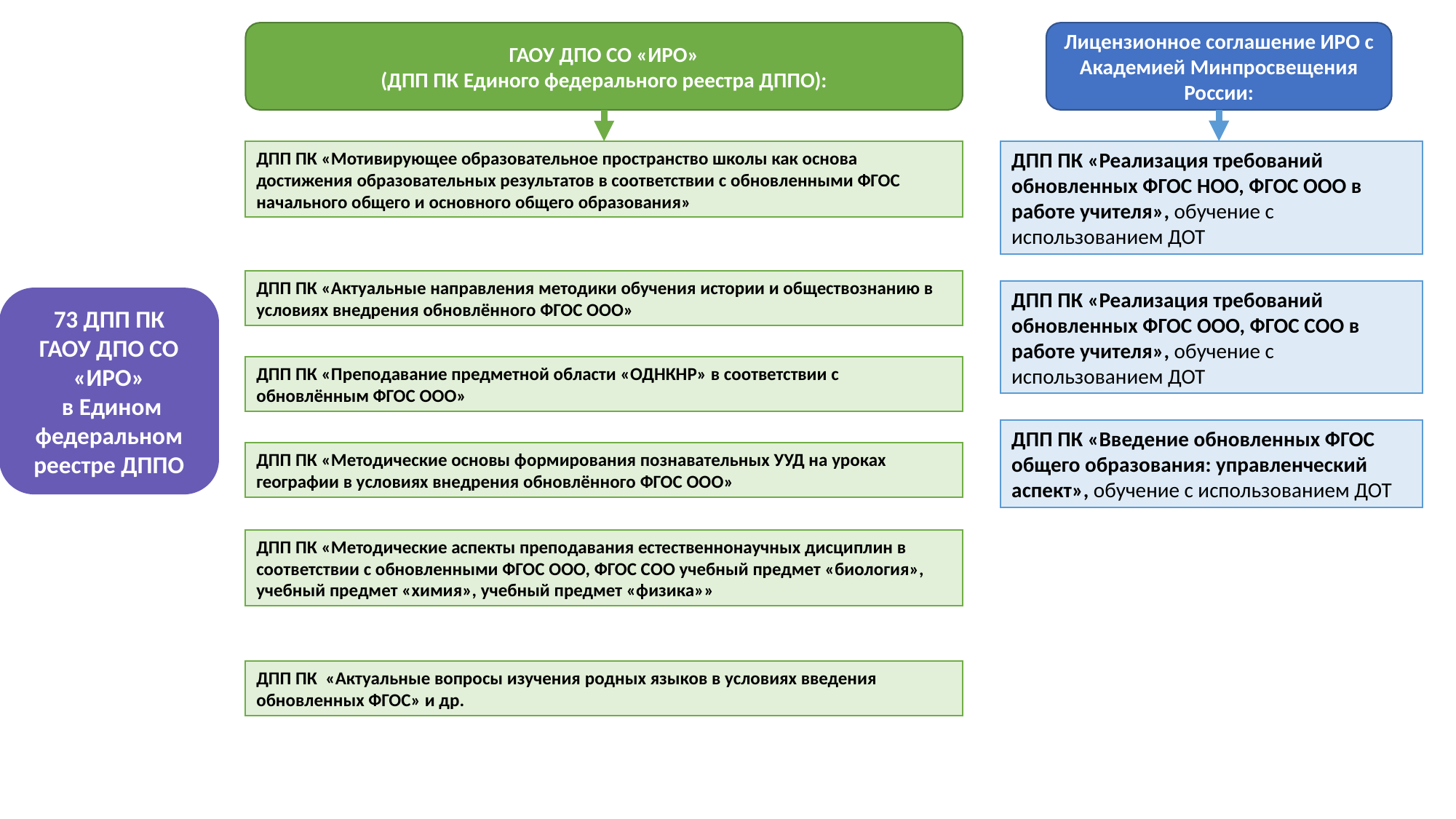

ГАОУ ДПО СО «ИРО»
(ДПП ПК Единого федерального реестра ДППО):
Лицензионное соглашение ИРО с Академией Минпросвещения России:
ДПП ПК «Мотивирующее образовательное пространство школы как основа достижения образовательных результатов в соответствии с обновленными ФГОС начального общего и основного общего образования»
ДПП ПК «Реализация требований обновленных ФГОС НОО, ФГОС ООО в работе учителя», обучение с использованием ДОТ
ДПП ПК «Актуальные направления методики обучения истории и обществознанию в условиях внедрения обновлённого ФГОС ООО»
ДПП ПК «Реализация требований обновленных ФГОС ООО, ФГОС СОО в работе учителя», обучение с использованием ДОТ
73 ДПП ПК
ГАОУ ДПО СО «ИРО»
 в Едином федеральном реестре ДППО
ДПП ПК «Преподавание предметной области «ОДНКНР» в соответствии с обновлённым ФГОС ООО»
ДПП ПК «Введение обновленных ФГОС общего образования: управленческий аспект», обучение с использованием ДОТ
ДПП ПК «Методические основы формирования познавательных УУД на уроках географии в условиях внедрения обновлённого ФГОС ООО»
ДПП ПК «Методические аспекты преподавания естественнонаучных дисциплин в соответствии с обновленными ФГОС ООО, ФГОС СОО учебный предмет «биология», учебный предмет «химия», учебный предмет «физика»»
ДПП ПК  «Актуальные вопросы изучения родных языков в условиях введения обновленных ФГОС» и др.